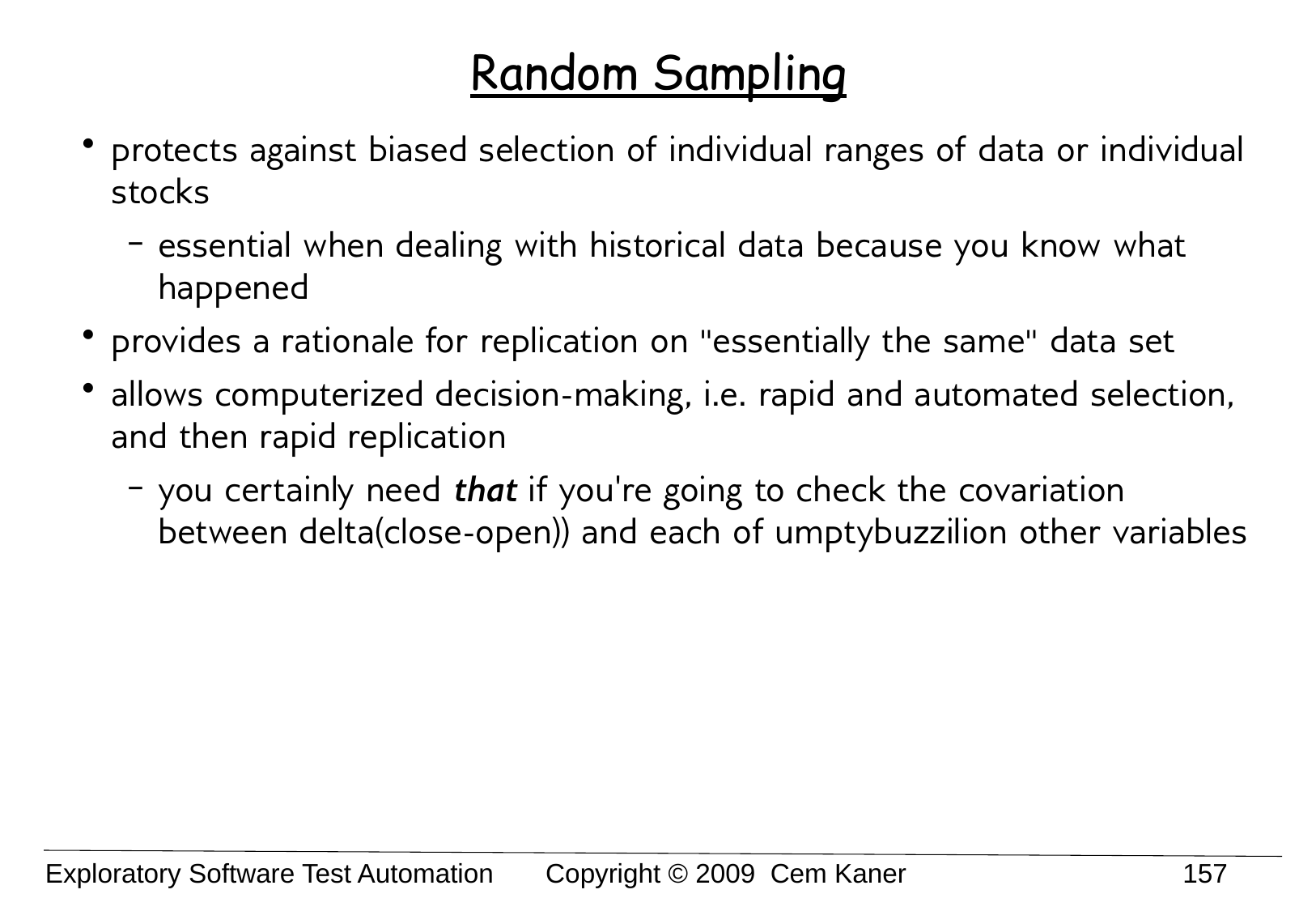

# Random Sampling
protects against biased selection of individual ranges of data or individual stocks
essential when dealing with historical data because you know what happened
provides a rationale for replication on "essentially the same" data set
allows computerized decision-making, i.e. rapid and automated selection, and then rapid replication
you certainly need that if you're going to check the covariation between delta(close-open)) and each of umptybuzzilion other variables